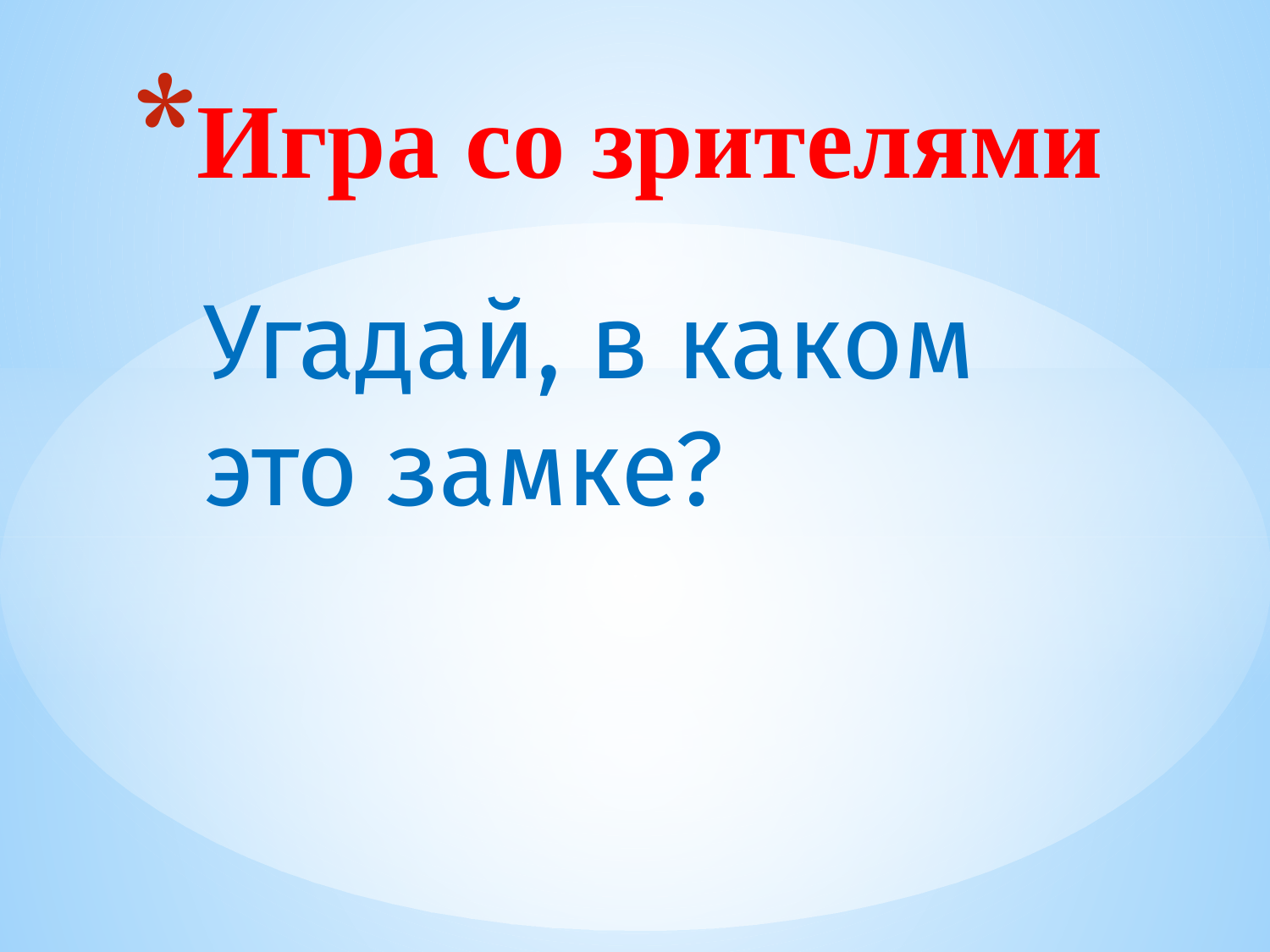

# Игра со зрителями
Угадай, в каком это замке?